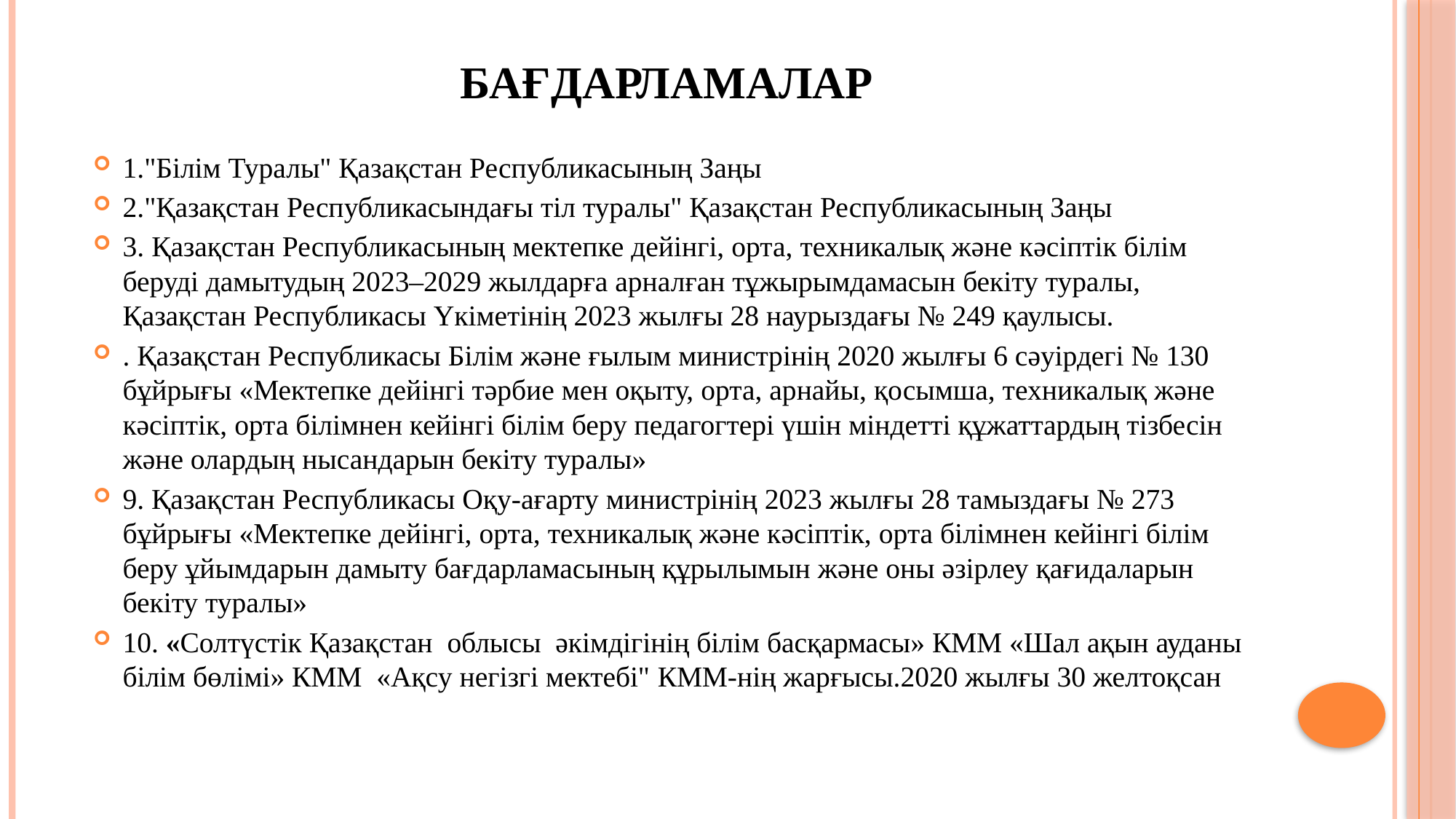

# Бағдарламалар
1."Білім Туралы" Қазақстан Республикасының Заңы
2."Қазақстан Республикасындағы тіл туралы" Қазақстан Республикасының Заңы
3. Қазақстан Республикасының мектепке дейінгі, орта, техникалық және кәсіптік білім беруді дамытудың 2023–2029 жылдарға арналған тұжырымдамасын бекіту туралы, Қазақстан Республикасы Үкіметінің 2023 жылғы 28 наурыздағы № 249 қаулысы.
. Қазақстан Республикасы Білім және ғылым министрінің 2020 жылғы 6 сәуірдегі № 130 бұйрығы «Мектепке дейінгі тәрбие мен оқыту, орта, арнайы, қосымша, техникалық және кәсіптік, орта білімнен кейінгі білім беру педагогтері үшін міндетті құжаттардың тізбесін және олардың нысандарын бекіту туралы»
9. Қазақстан Республикасы Оқу-ағарту министрінің 2023 жылғы 28 тамыздағы № 273 бұйрығы «Мектепке дейінгі, орта, техникалық және кәсіптік, орта білімнен кейінгі білім беру ұйымдарын дамыту бағдарламасының құрылымын және оны әзірлеу қағидаларын бекіту туралы»
10. «Солтүстік Қазақстан  облысы  әкімдігінің білім басқармасы» КММ «Шал ақын ауданы білім бөлімі» КММ  «Ақсу негізгі мектебі" КММ-нің жарғысы.2020 жылғы 30 желтоқсан